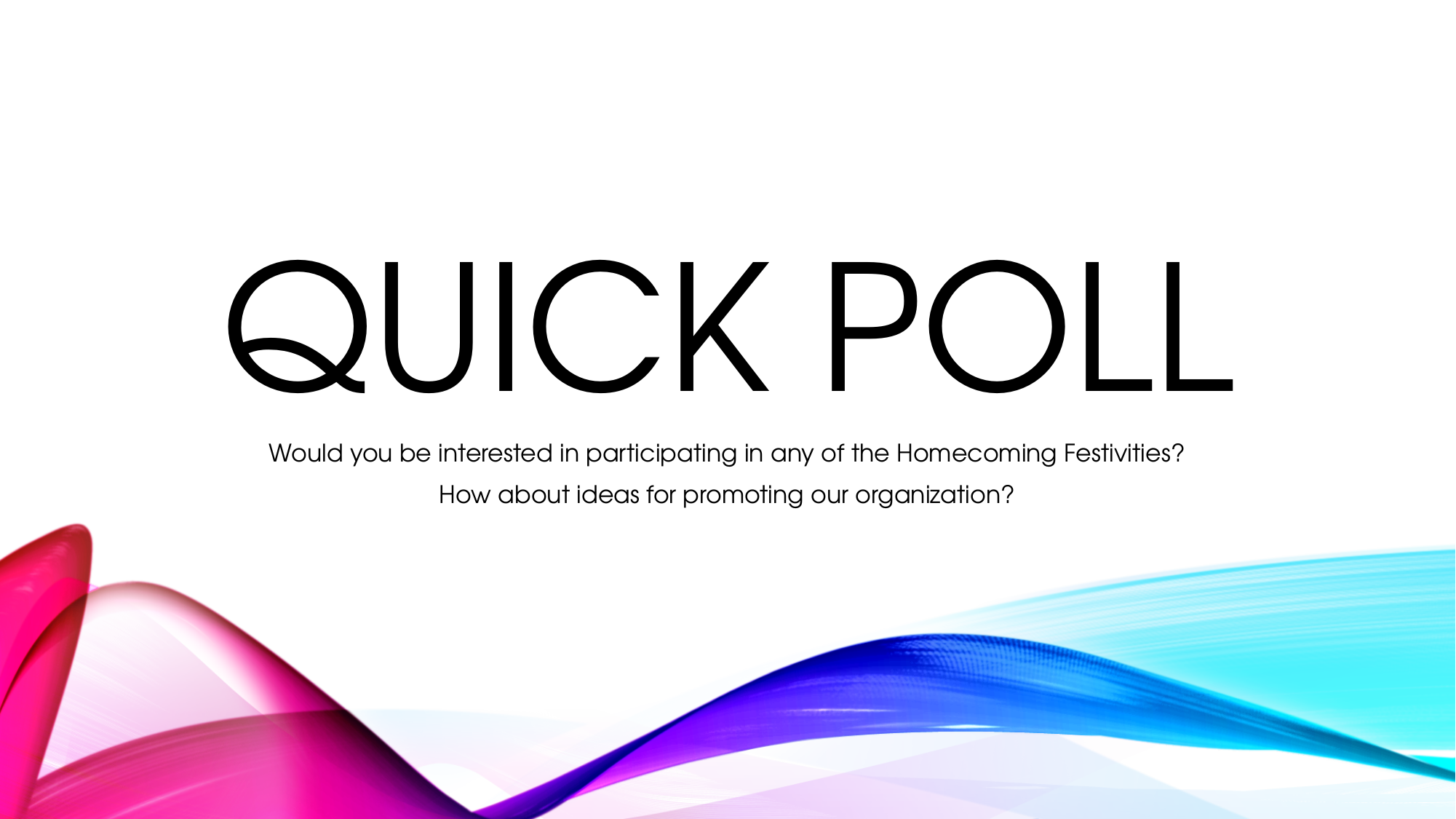

# Quick Poll
Would you be interested in participating in any of the Homecoming Festivities?
How about ideas for promoting our organization?